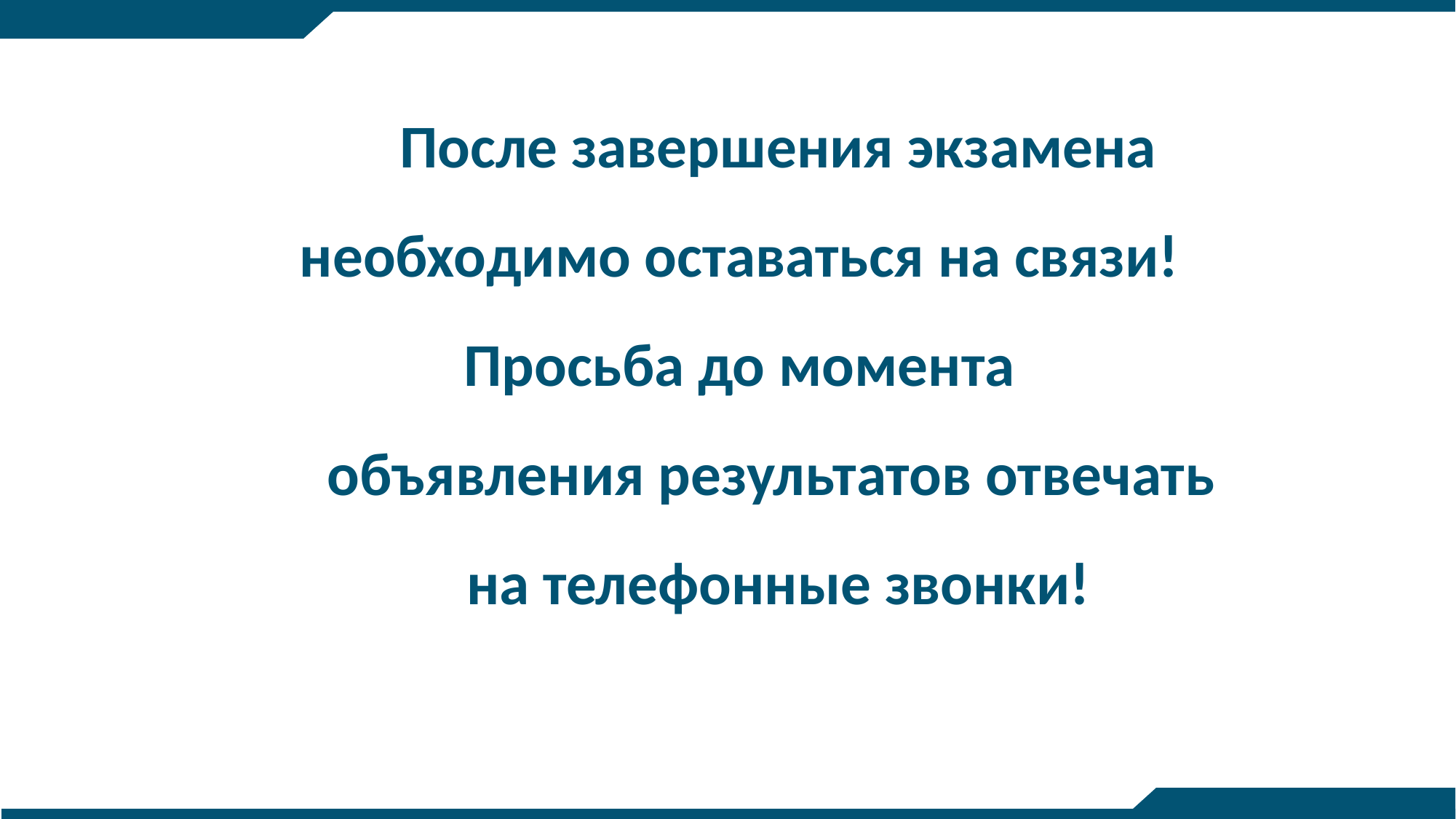

После завершения экзамена необходимо оставаться на связи!  Просьба до момента
объявления результатов отвечать
на телефонные звонки!